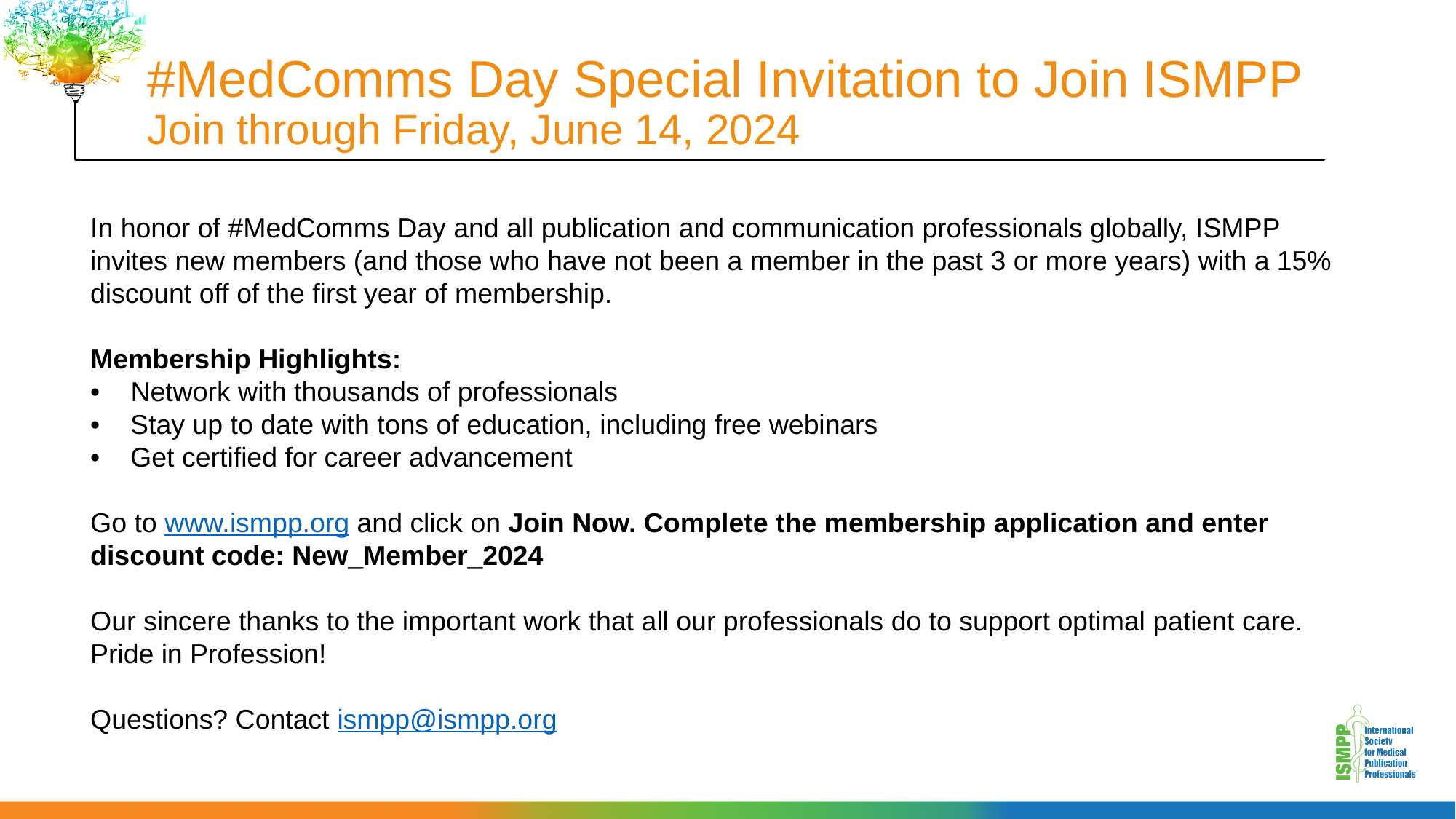

# #MedComms Day Special Invitation to Join ISMPP Join through Friday, June 14, 2024
In honor of #MedComms Day and all publication and communication professionals globally, ISMPP invites new members (and those who have not been a member in the past 3 or more years) with a 15% discount off of the first year of membership.

Membership Highlights:
•    Network with thousands of professionals
•    Stay up to date with tons of education, including free webinars
•    Get certified for career advancement

Go to www.ismpp.org and click on Join Now. Complete the membership application and enter discount code: New_Member_2024

Our sincere thanks to the important work that all our professionals do to support optimal patient care. Pride in Profession!

Questions? Contact ismpp@ismpp.org